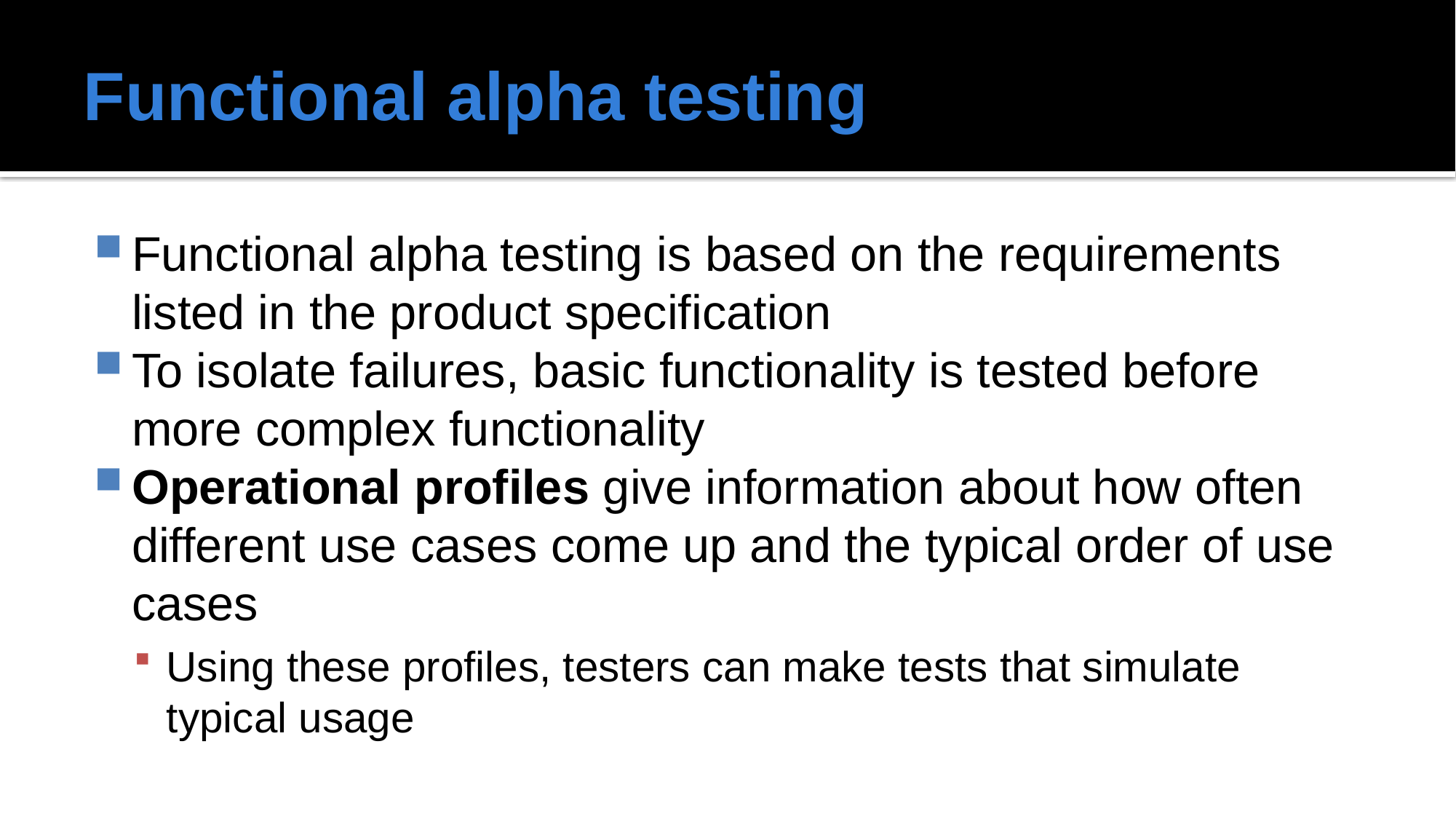

# Functional alpha testing
Functional alpha testing is based on the requirements listed in the product specification
To isolate failures, basic functionality is tested before more complex functionality
Operational profiles give information about how often different use cases come up and the typical order of use cases
Using these profiles, testers can make tests that simulate typical usage